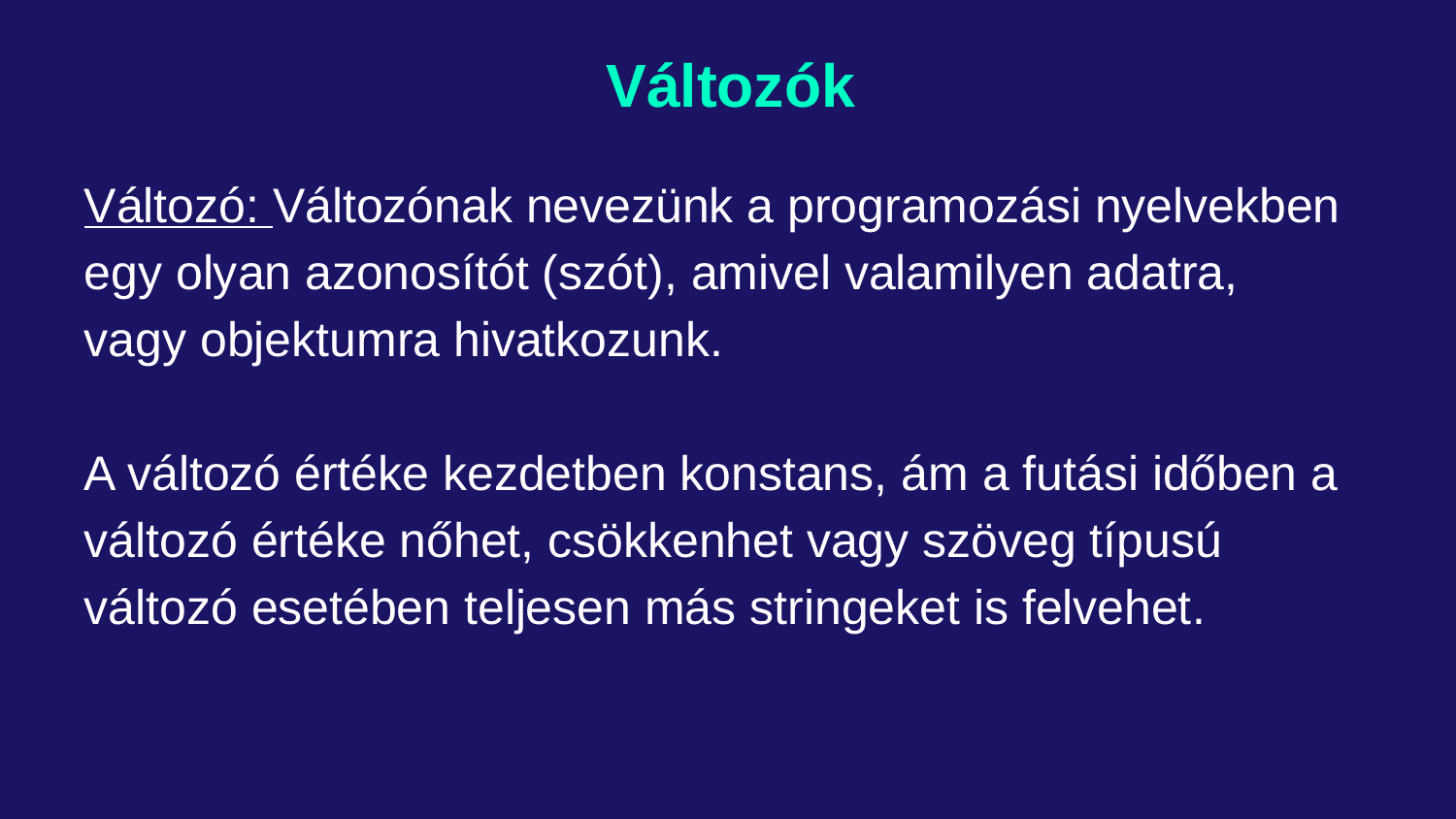

# Változók
Változó: Változónak nevezünk a programozási nyelvekben egy olyan azonosítót (szót), amivel valamilyen adatra, vagy objektumra hivatkozunk.

A változó értéke kezdetben konstans, ám a futási időben a változó értéke nőhet, csökkenhet vagy szöveg típusú változó esetében teljesen más stringeket is felvehet.